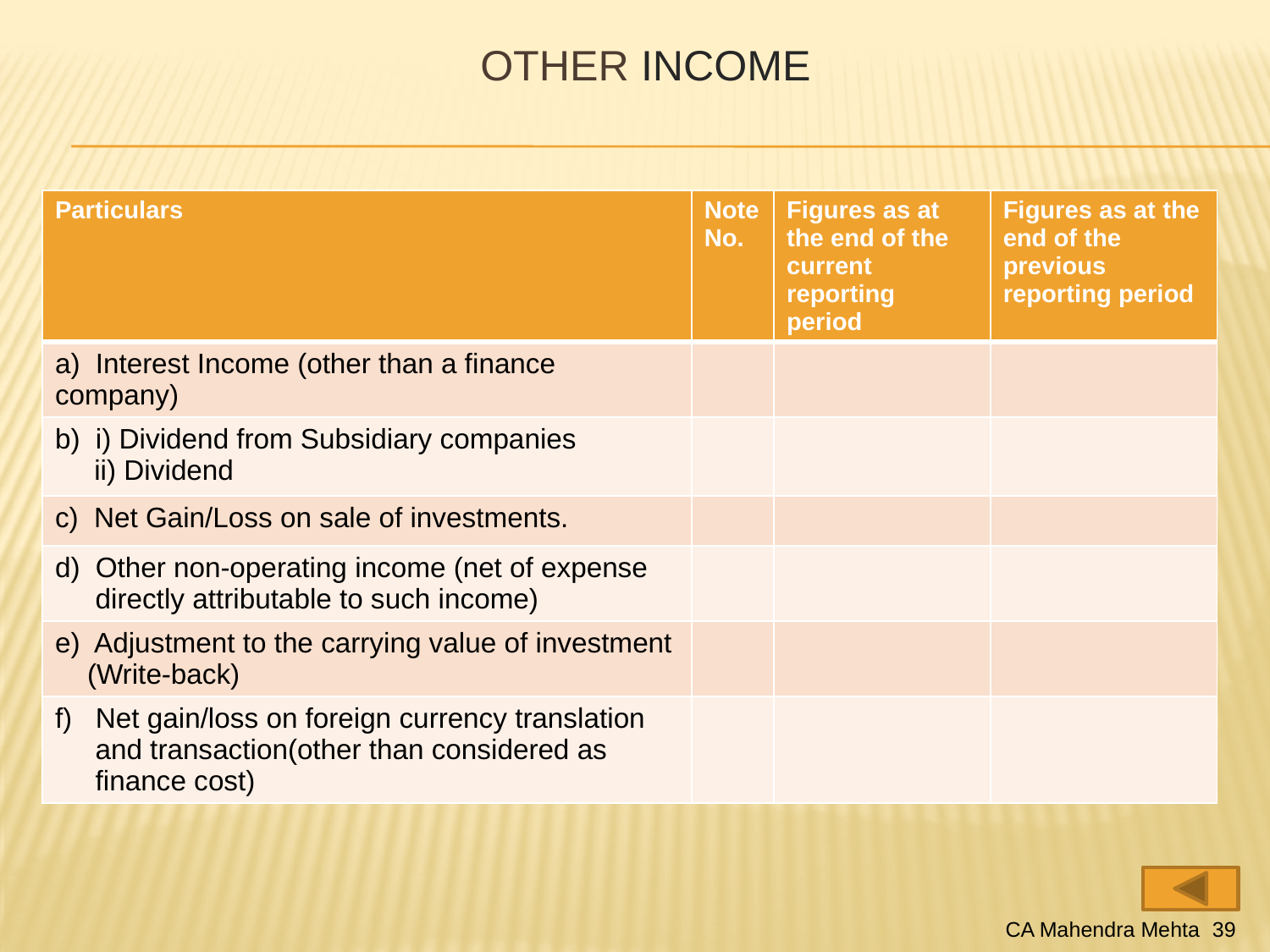

# Other income
| Particulars | Note No. | Figures as at the end of the current reporting period | Figures as at the end of the previous reporting period |
| --- | --- | --- | --- |
| a) Interest Income (other than a finance company) |  |  |  |
| b) i) Dividend from Subsidiary companies ii) Dividend |  |  |  |
| c) Net Gain/Loss on sale of investments. |  |  |  |
| d) Other non-operating income (net of expense directly attributable to such income) |  |  |  |
| e) Adjustment to the carrying value of investment (Write-back) |  |  |  |
| f) Net gain/loss on foreign currency translation and transaction(other than considered as finance cost) |  |  |  |

CA Mahendra Mehta  39